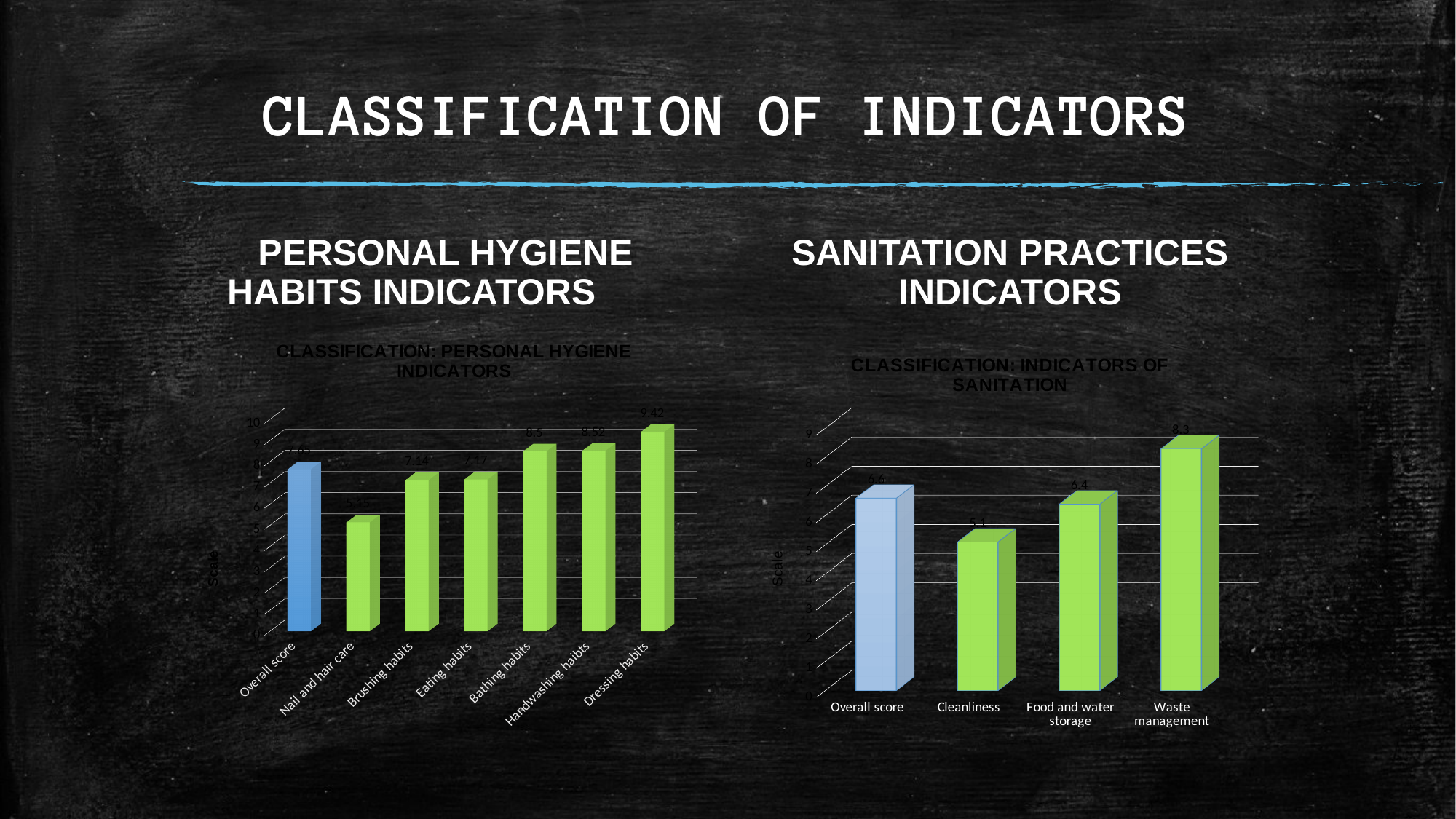

# CLASSIFICATION OF INDICATORS
PERSONAL HYGIENE HABITS INDICATORS
SANITATION PRACTICES INDICATORS

[unsupported chart]

[unsupported chart]